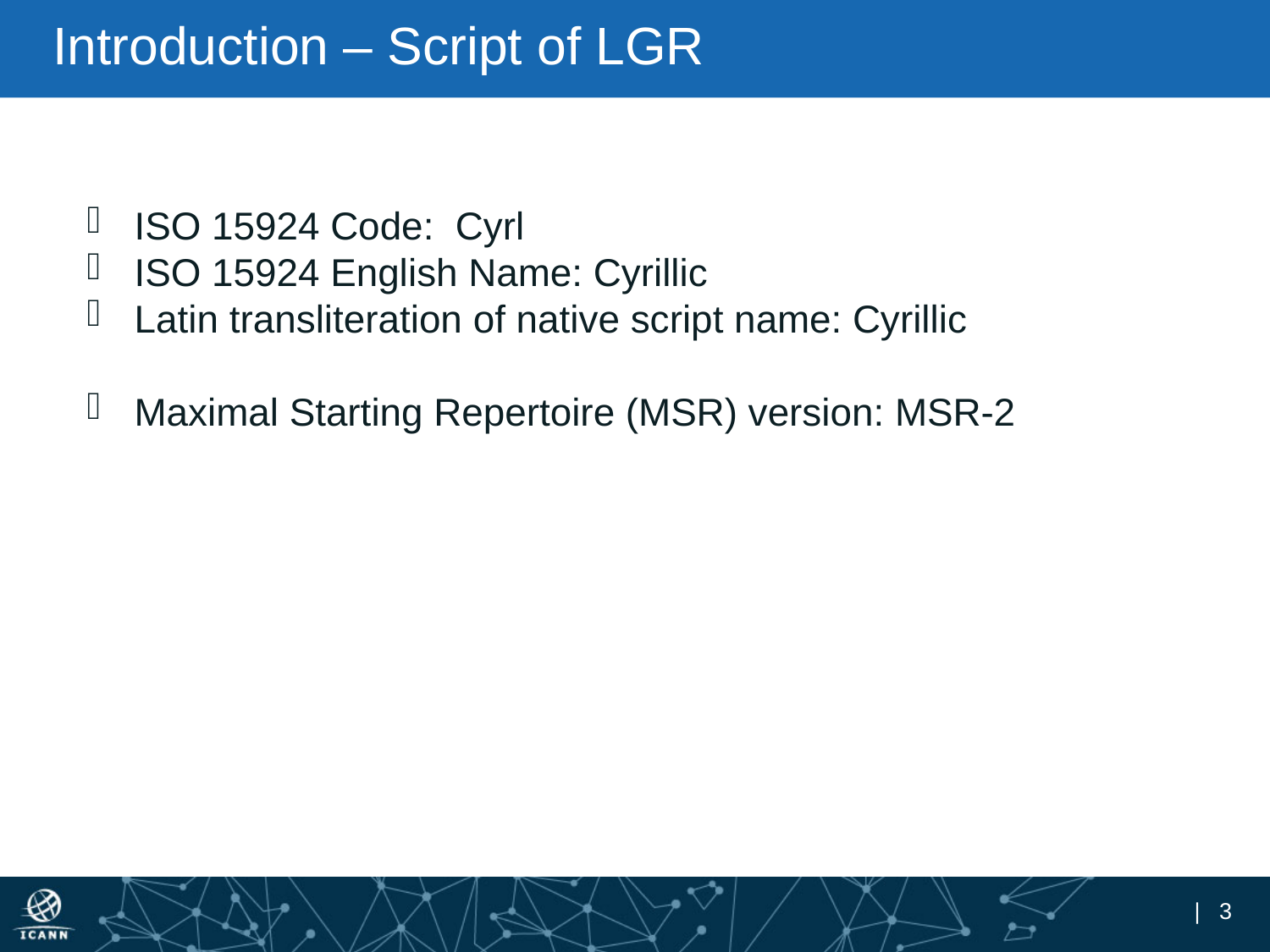

# Introduction – Script of LGR
ISO 15924 Code:  Cyrl
ISO 15924 English Name: Cyrillic
Latin transliteration of native script name: Cyrillic

Maximal Starting Repertoire (MSR) version: MSR-2